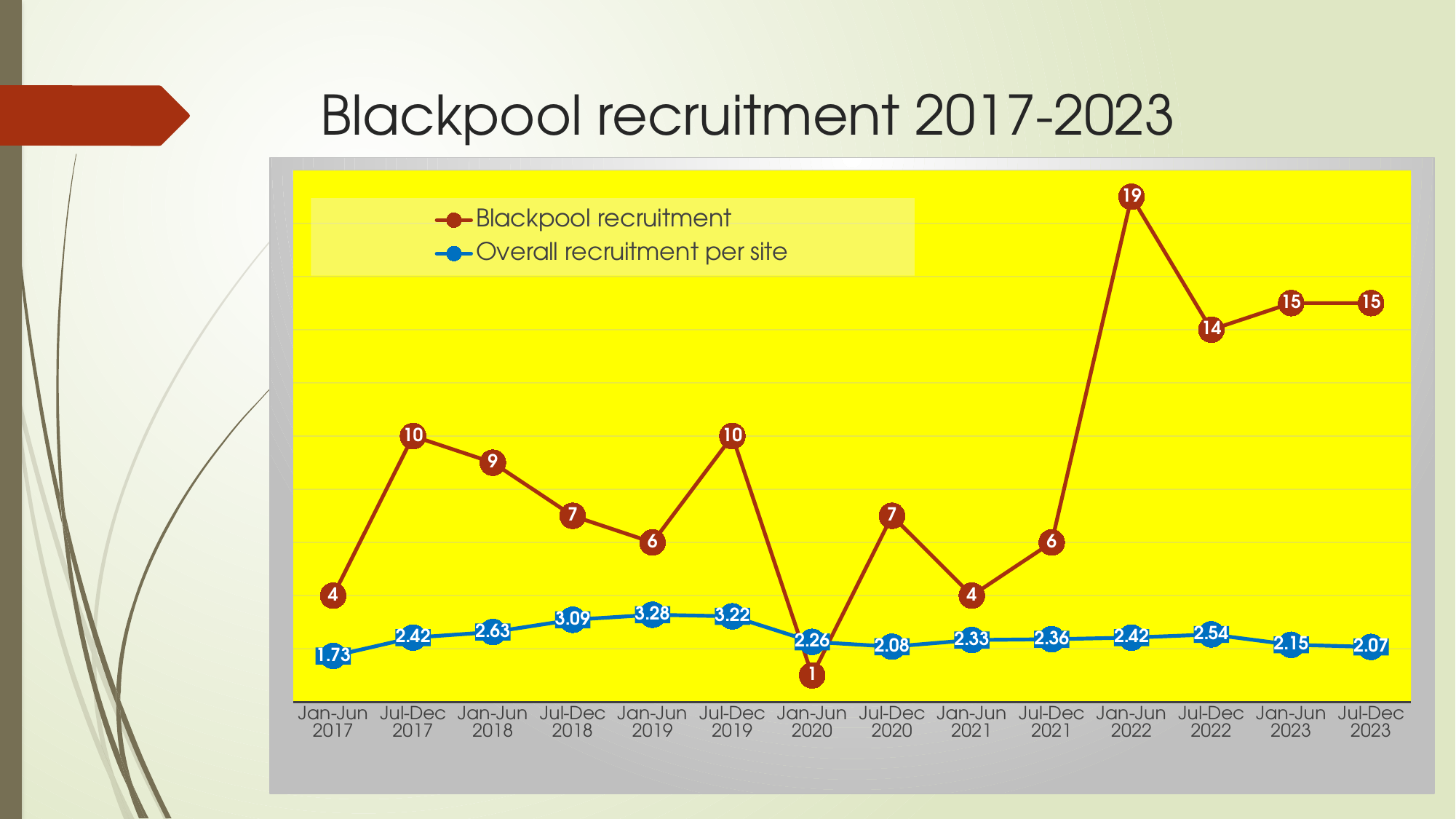

# Blackpool recruitment 2017-2023

### Chart

| Category | Blackpool recruitment | Overall recruitment per site |
|---|---|---|
| Jan-Jun 2017 | 4.0 | 1.73 |
| Jul-Dec 2017 | 10.0 | 2.42 |
| Jan-Jun 2018 | 9.0 | 2.63 |
| Jul-Dec 2018 | 7.0 | 3.09 |
| Jan-Jun 2019 | 6.0 | 3.28 |
| Jul-Dec 2019 | 10.0 | 3.22 |
| Jan-Jun 2020 | 1.0 | 2.26 |
| Jul-Dec 2020 | 7.0 | 2.08 |
| Jan-Jun 2021 | 4.0 | 2.33 |
| Jul-Dec 2021 | 6.0 | 2.36 |
| Jan-Jun 2022 | 19.0 | 2.42 |
| Jul-Dec 2022 | 14.0 | 2.54 |
| Jan-Jun 2023 | 15.0 | 2.15 |
| Jul-Dec 2023 | 15.0 | 2.07 |